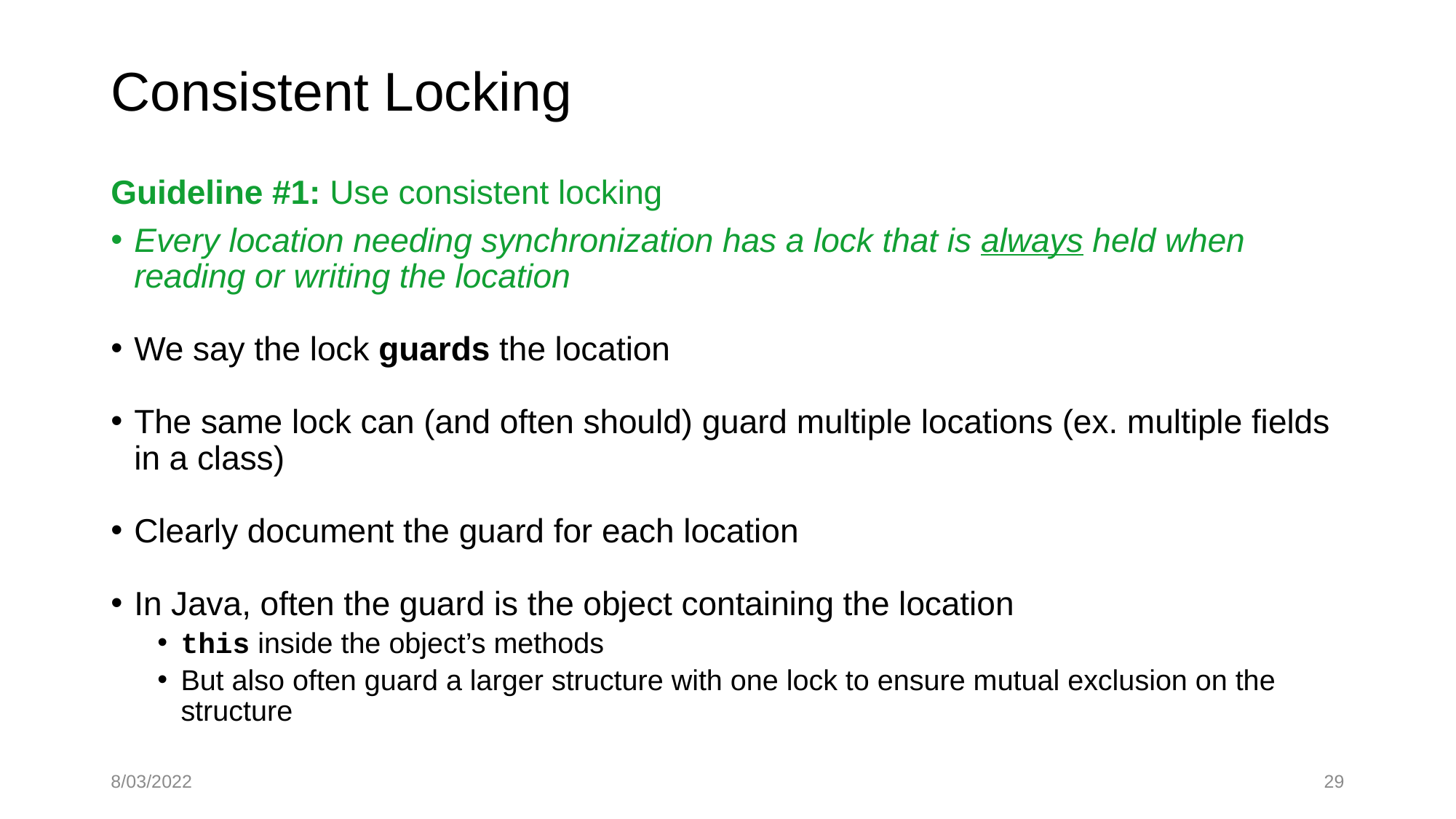

# Consistent Locking
Guideline #1: Use consistent locking
Every location needing synchronization has a lock that is always held when reading or writing the location

We say the lock guards the location

The same lock can (and often should) guard multiple locations (ex. multiple fields in a class)

Clearly document the guard for each location

In Java, often the guard is the object containing the location
this inside the object’s methods
But also often guard a larger structure with one lock to ensure mutual exclusion on the structure

8/03/2022
29